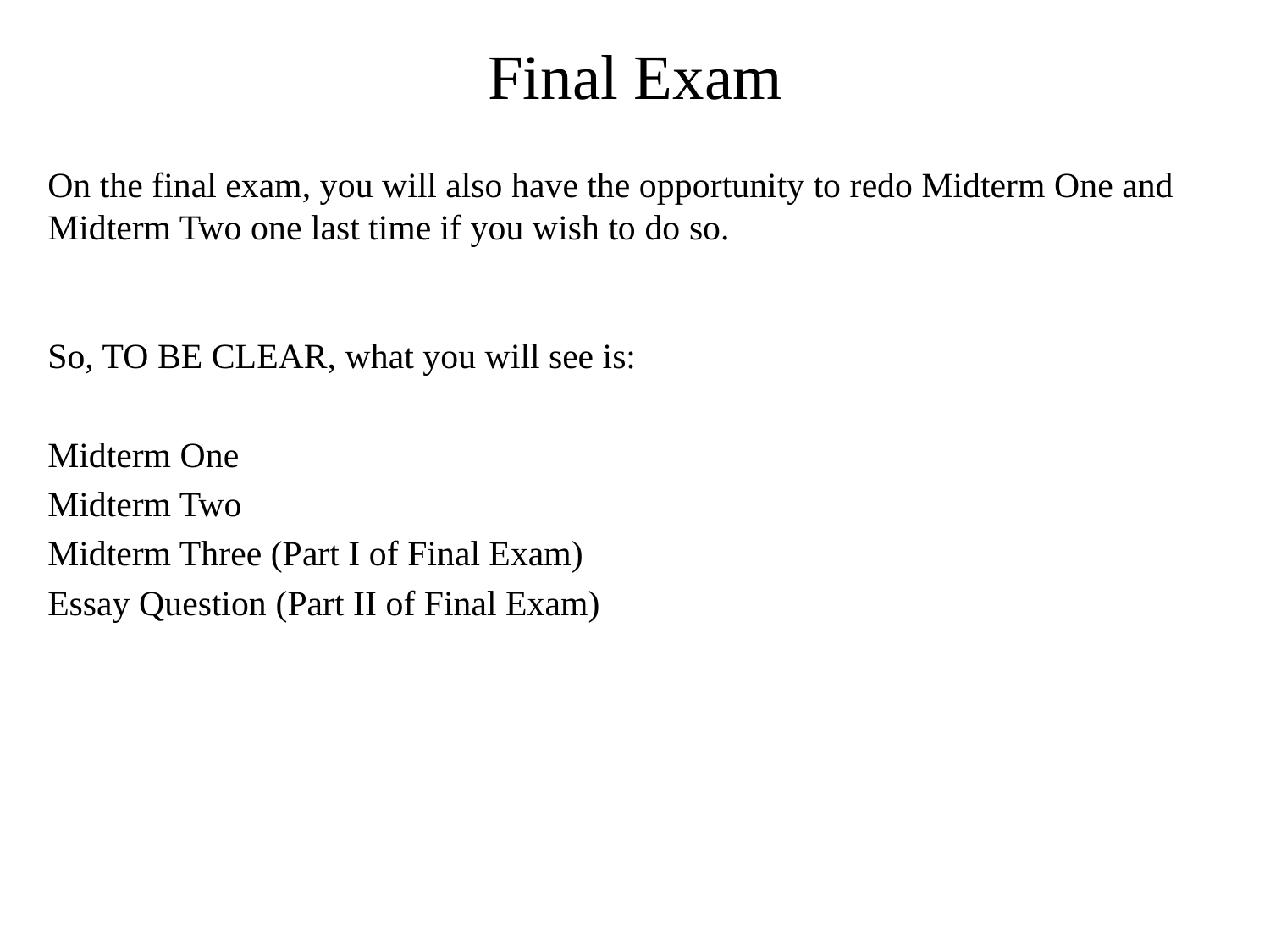

# Final Exam
On the final exam, you will also have the opportunity to redo Midterm One and Midterm Two one last time if you wish to do so.

So, TO BE CLEAR, what you will see is:

Midterm One
Midterm Two
Midterm Three (Part I of Final Exam)
Essay Question (Part II of Final Exam)